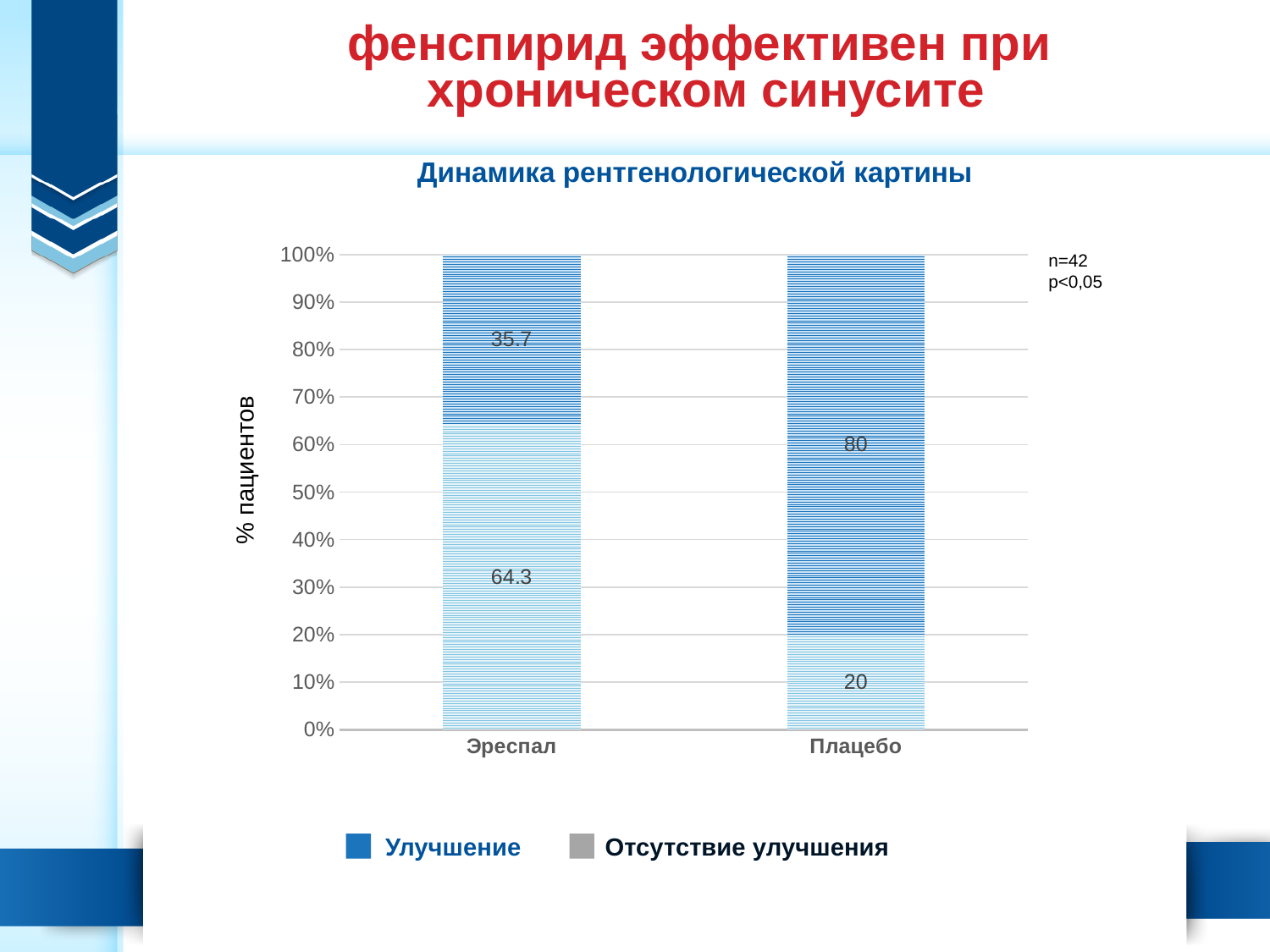

# фенспирид эффективен при хроническом синусите
Динамика рентгенологической картины

### Chart

| Category | улучшение | отсутствие улучшения |
|---|---|---|
| Эреспал | 64.3 | 35.7 |
| Плацебо | 20.0 | 80.0 |
n=42
p˂0,05
% пациентов
Улучшение
Отсутствие улучшения